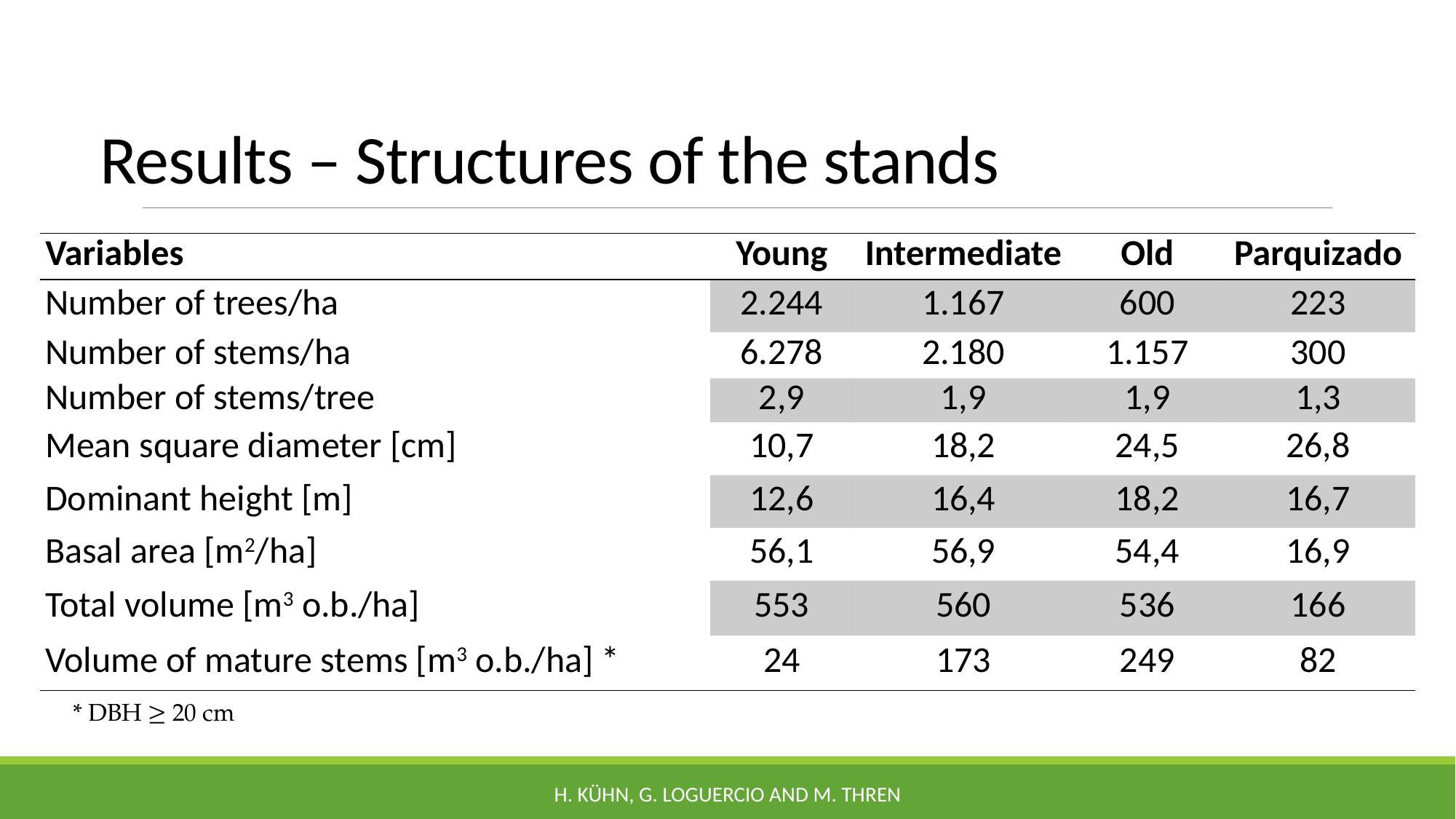

# Results – Structures of the stands
| Variables | Young | Intermediate | Old | Parquizado |
| --- | --- | --- | --- | --- |
| Number of trees/ha | 2.244 | 1.167 | 600 | 223 |
| Number of stems/ha | 6.278 | 2.180 | 1.157 | 300 |
| Number of stems/tree | 2,9 | 1,9 | 1,9 | 1,3 |
| Mean square diameter [cm] | 10,7 | 18,2 | 24,5 | 26,8 |
| Dominant height [m] | 12,6 | 16,4 | 18,2 | 16,7 |
| Basal area [m2/ha] | 56,1 | 56,9 | 54,4 | 16,9 |
| Total volume [m3 o.b./ha] | 553 | 560 | 536 | 166 |
| Volume of mature stems [m3 o.b./ha] \* | 24 | 173 | 249 | 82 |
* DBH ≥ 20 cm
H. Kühn, G. Loguercio and M. Thren